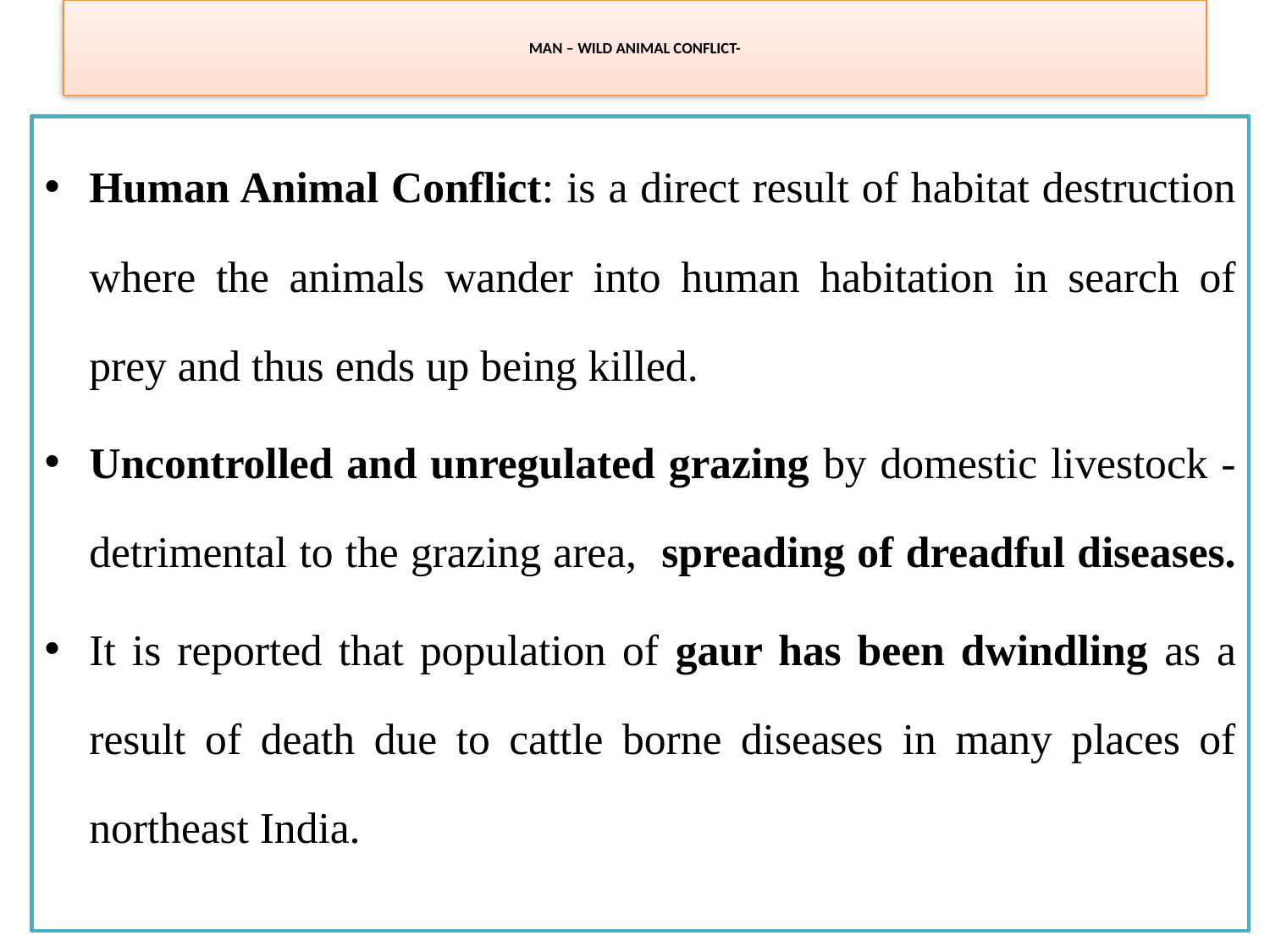

# MAN – WILD ANIMAL CONFLICT-
Human Animal Conflict: is a direct result of habitat destruction where the animals wander into human habitation in search of prey and thus ends up being killed.
Uncontrolled and unregulated grazing by domestic livestock - detrimental to the grazing area,  spreading of dreadful diseases.
It is reported that population of gaur has been dwindling as a result of death due to cattle borne diseases in many places of northeast India.